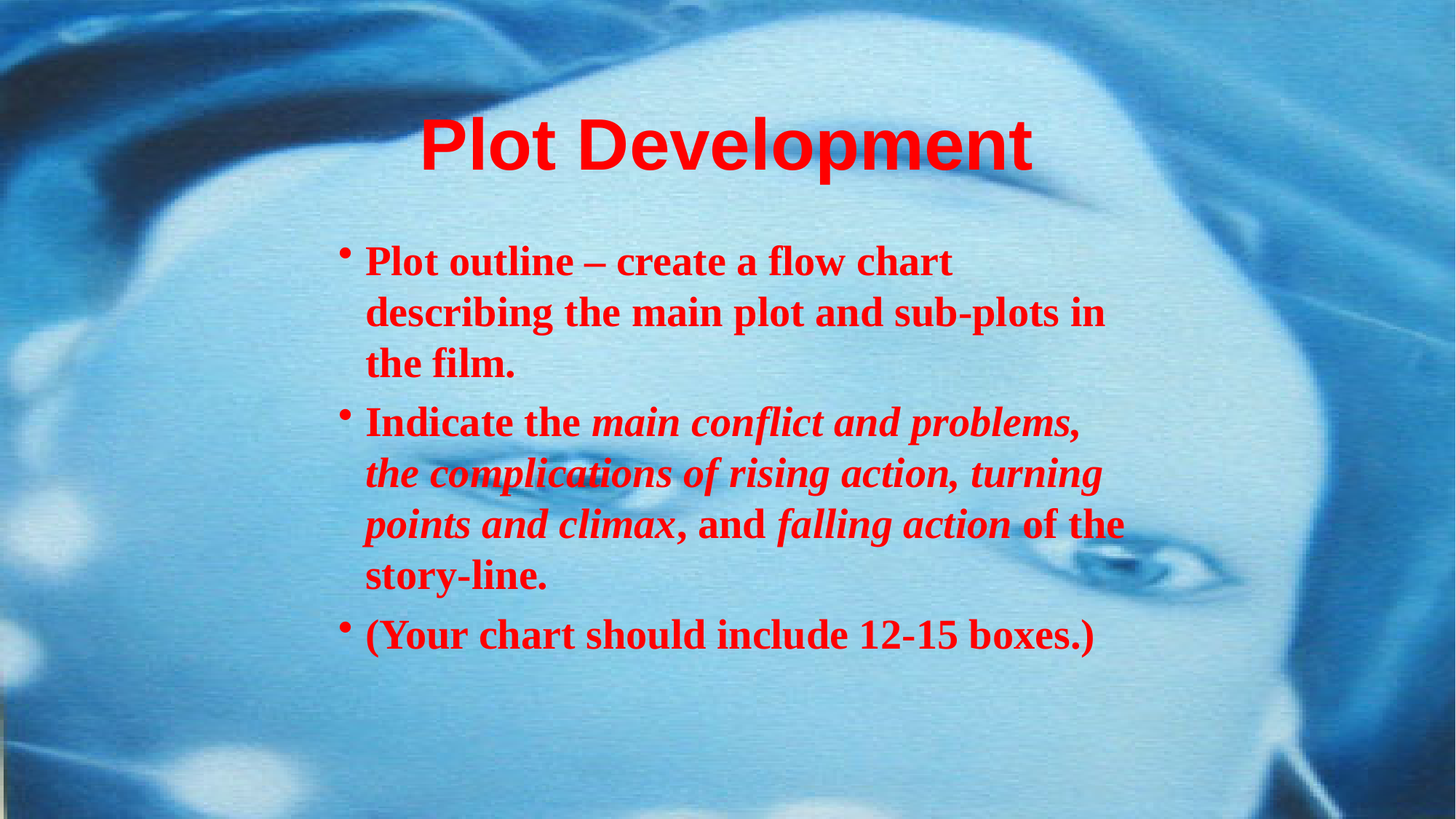

Plot Development
Plot outline – create a flow chart describing the main plot and sub-plots in the film.
Indicate the main conflict and problems, the complications of rising action, turning points and climax, and falling action of the story-line.
(Your chart should include 12-15 boxes.)